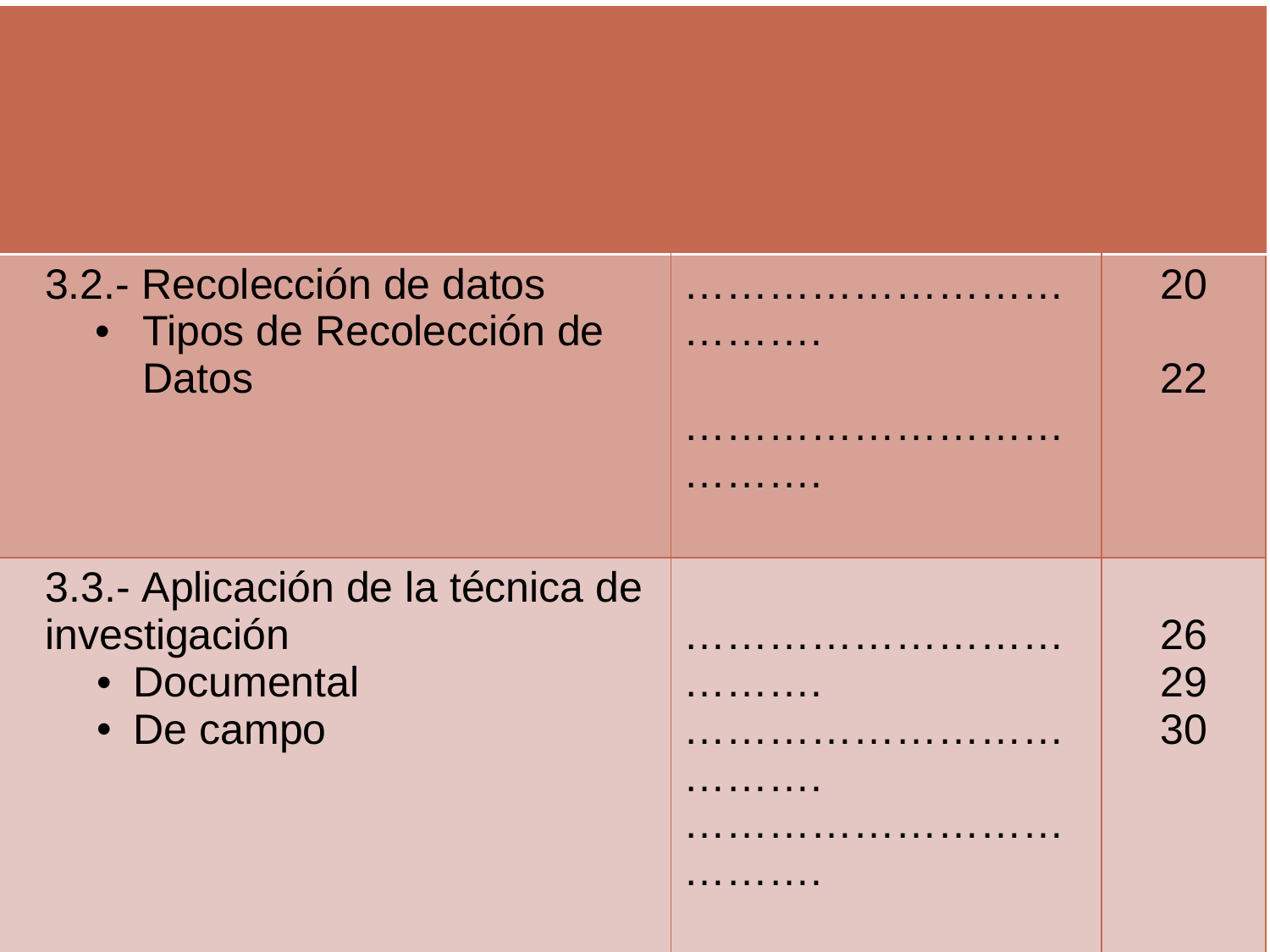

|  |  |  |
| --- | --- | --- |
| 3.2.- Recolección de datos Tipos de Recolección de Datos | ………………………………. ………………………………. | 20 22 |
| 3.3.- Aplicación de la técnica de investigación Documental De campo | ………………………………. ………………………………. ………………………………. | 26 29 30 |
#